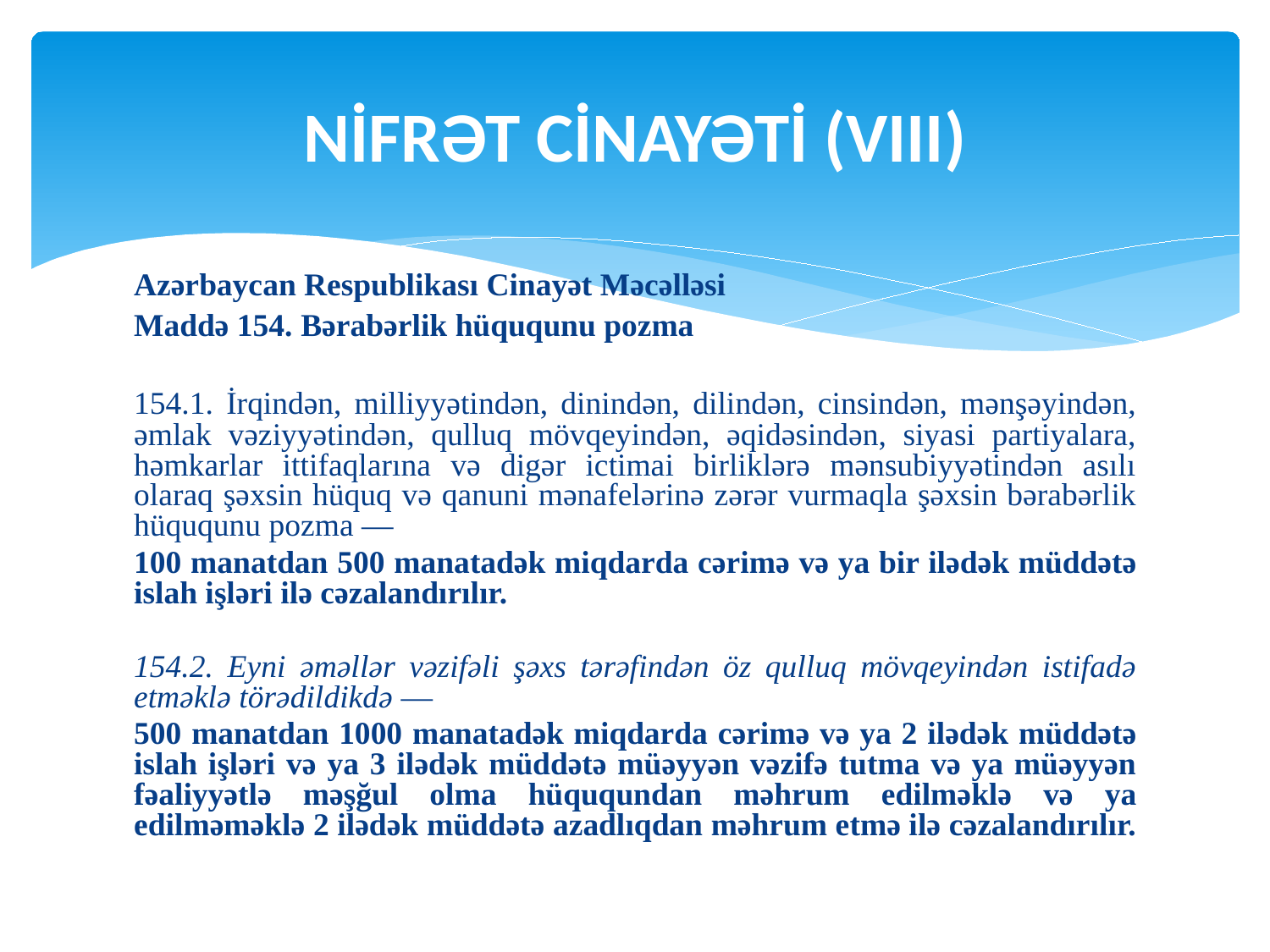

Nİfrət cİnayətİ (Viii)
Azərbaycan Respublikası Cinayət Məcəlləsi
Maddə 154. Bərabərlik hüququnu pozma

154.1. İrqindən, milliyyətindən, dinindən, dilindən, cinsindən, mənşəyindən, əmlak vəziyyətindən, qulluq mövqeyindən, əqidəsindən, siyasi partiyalara, həmkarlar ittifaqlarına və digər ictimai birliklərə mənsubiyyətindən asılı olaraq şəxsin hüquq və qanuni mənafelərinə zərər vurmaqla şəxsin bərabərlik hüququnu pozma —
100 manatdan 500 manatadək miqdarda cərimə və ya bir ilədək müddətə islah işləri ilə cəzalandırılır.

154.2. Eyni əməllər vəzifəli şəxs tərəfindən öz qulluq mövqeyindən istifadə etməklə törədildikdə —
500 manatdan 1000 manatadək miqdarda cərimə və ya 2 ilədək müddətə islah işləri və ya 3 ilədək müddətə müəyyən vəzifə tutma və ya müəyyən fəaliyyətlə məşğul olma hüququndan məhrum edilməklə və ya edilməməklə 2 ilədək müddətə azadlıqdan məhrum etmə ilə cəzalandırılır.